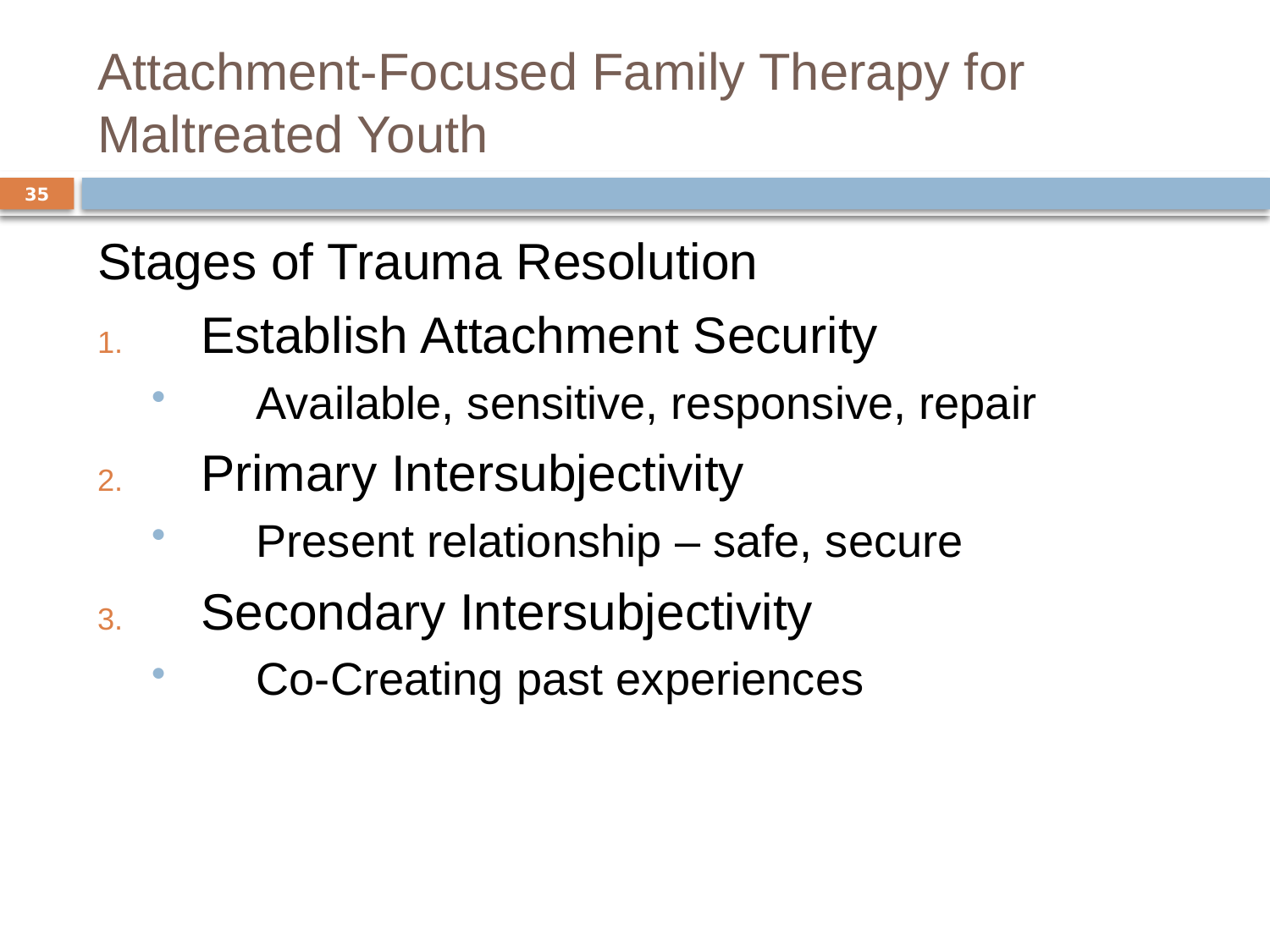

# Attachment-Focused Family Therapy for Maltreated Youth
35
Stages of Trauma Resolution
Establish Attachment Security
Available, sensitive, responsive, repair
Primary Intersubjectivity
Present relationship – safe, secure
Secondary Intersubjectivity
Co-Creating past experiences